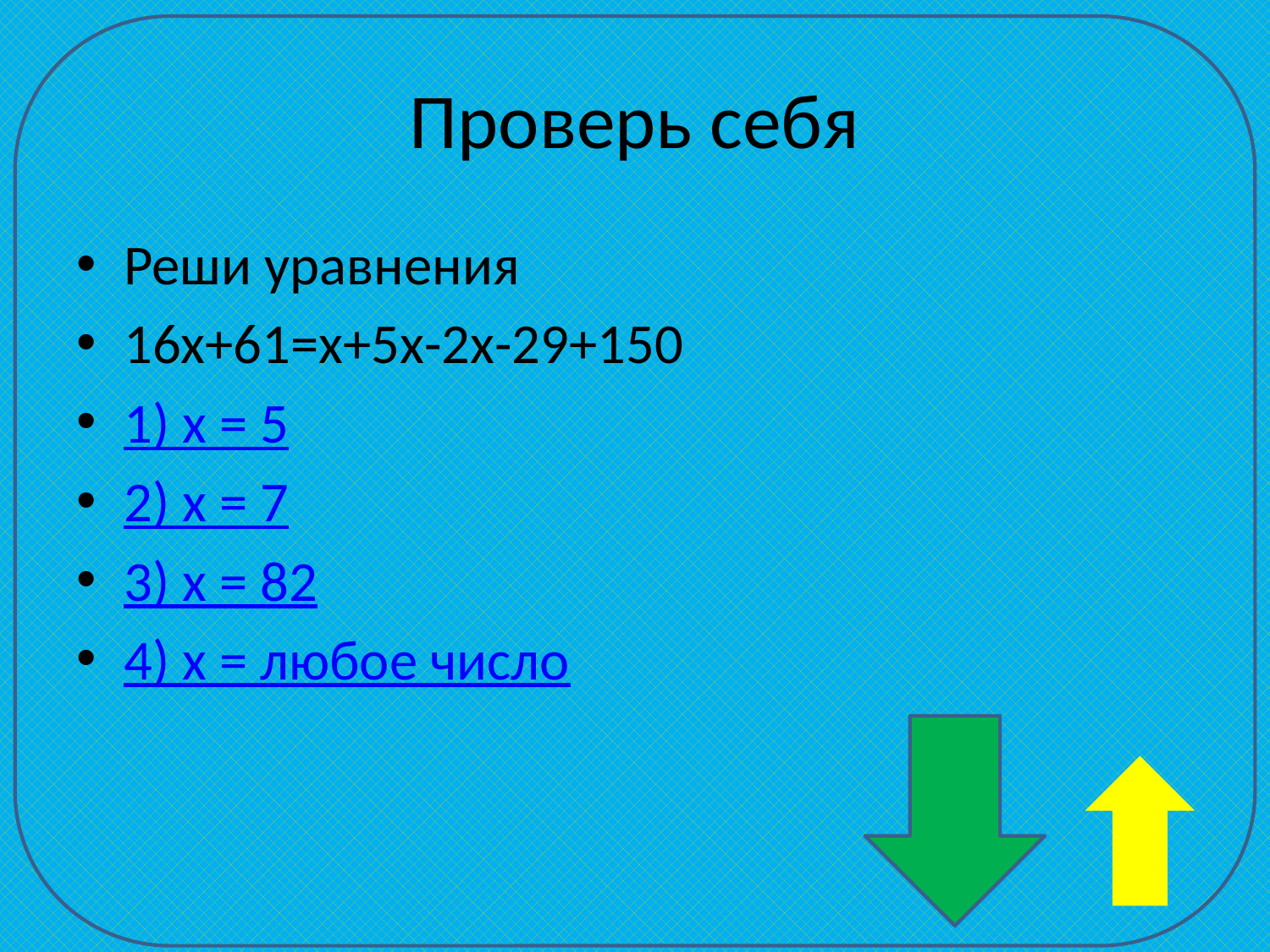

# Проверь себя
Реши уравнения
16х+61=х+5х-2х-29+150
1) х = 5
2) х = 7
3) х = 82
4) х = любое число